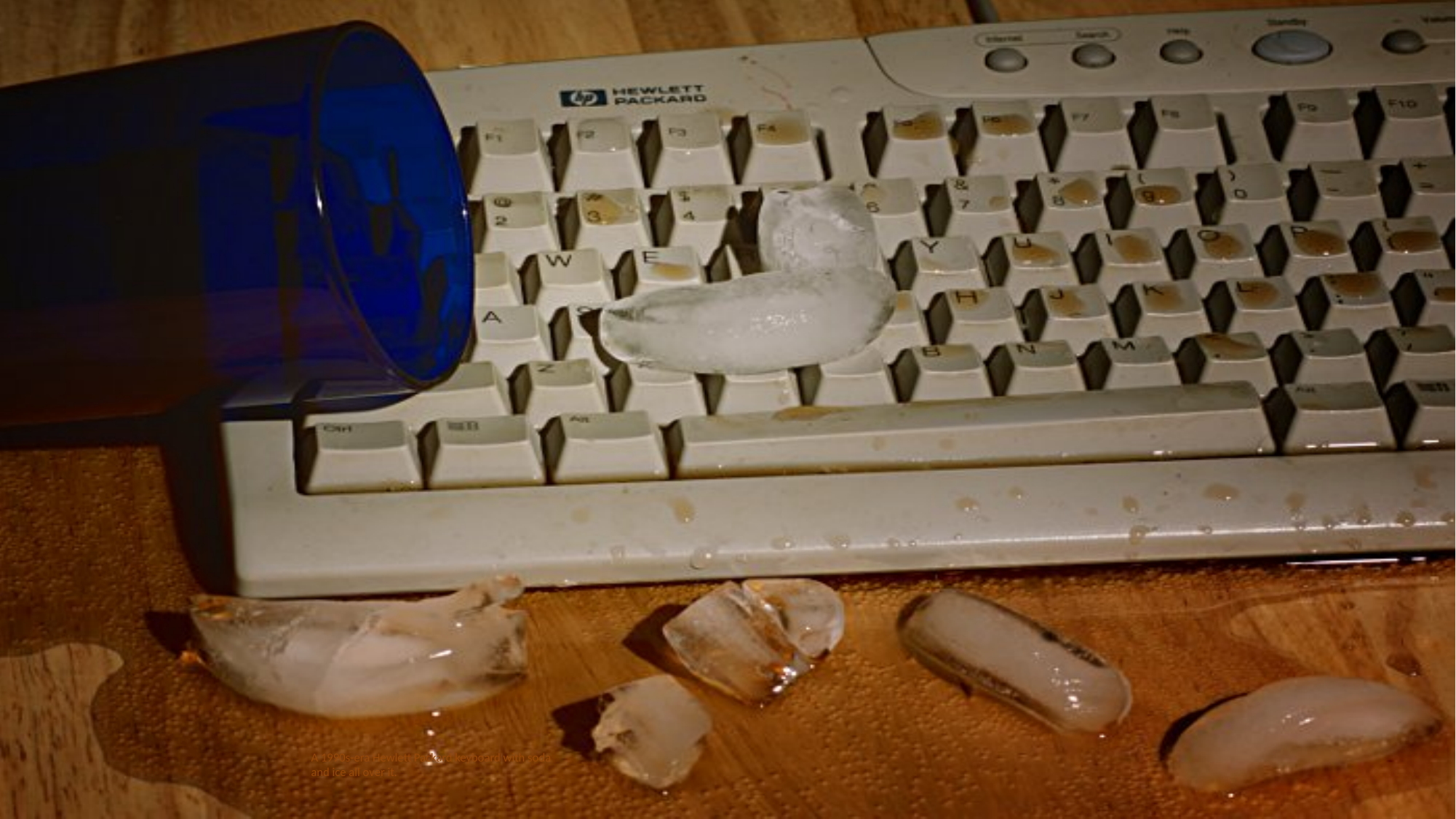

# A 1990s-era Hewlett Packard keyboard with soda and ice all over it.